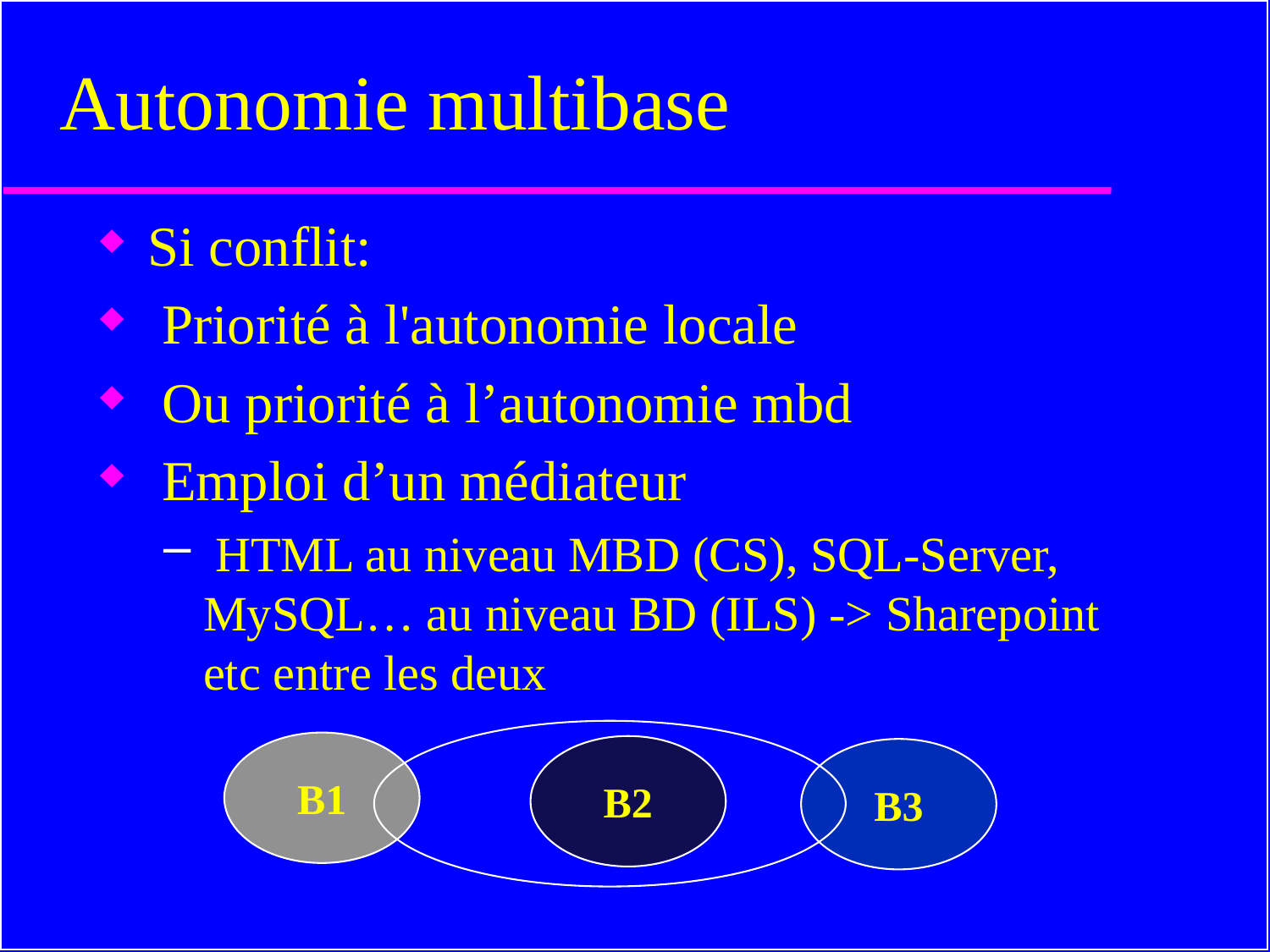

# Autonomie multibase
Si conflit:
 Priorité à l'autonomie locale
 Ou priorité à l’autonomie mbd
 Emploi d’un médiateur
 HTML au niveau MBD (CS), SQL-Server, MySQL… au niveau BD (ILS) -> Sharepoint etc entre les deux

B1
B2
B3